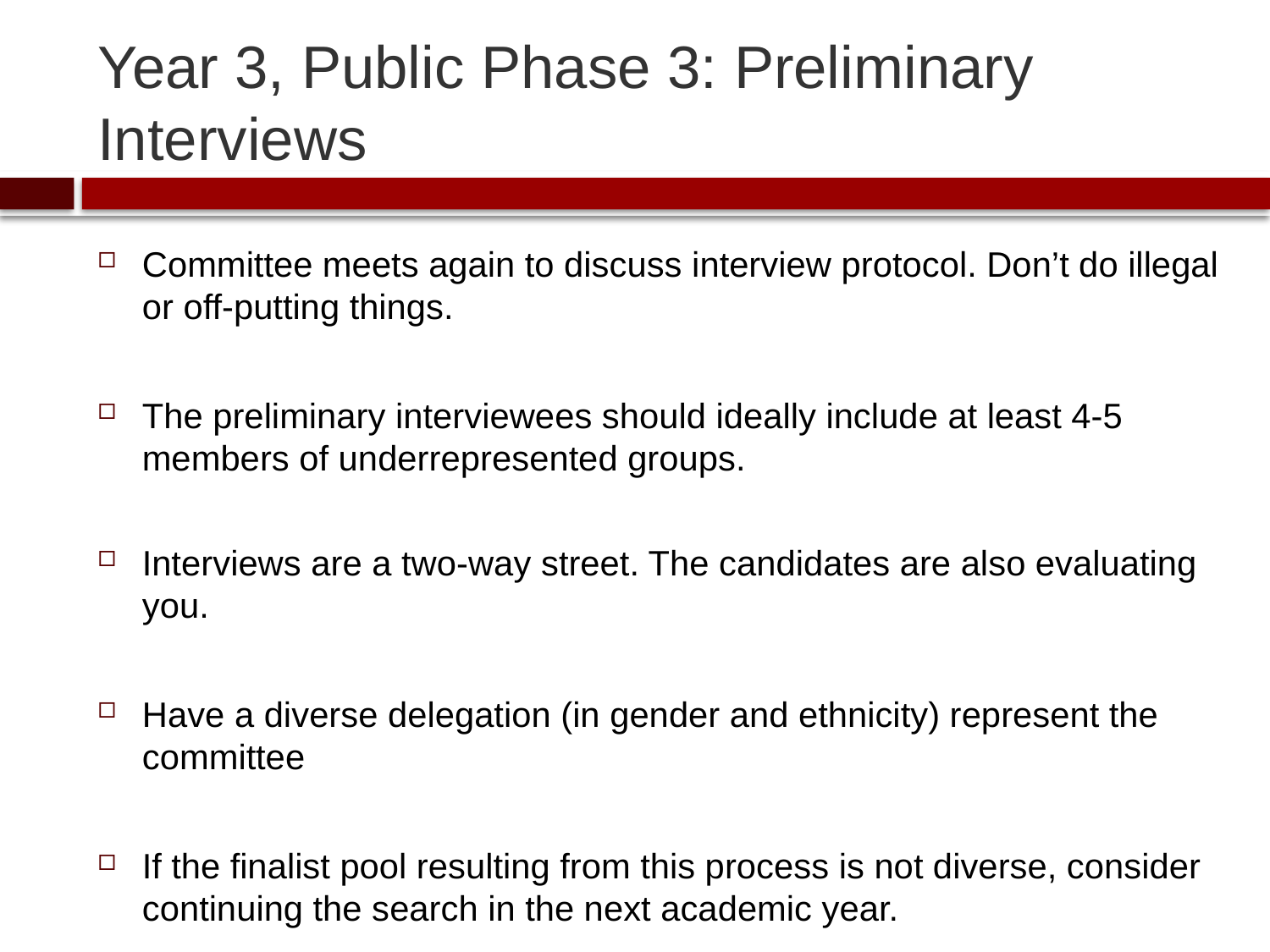

# Year 3, Public Phase 3: Preliminary Interviews
Committee meets again to discuss interview protocol. Don’t do illegal or off-putting things.

The preliminary interviewees should ideally include at least 4-5 members of underrepresented groups.

Interviews are a two-way street. The candidates are also evaluating you.

Have a diverse delegation (in gender and ethnicity) represent the committee

If the finalist pool resulting from this process is not diverse, consider continuing the search in the next academic year.